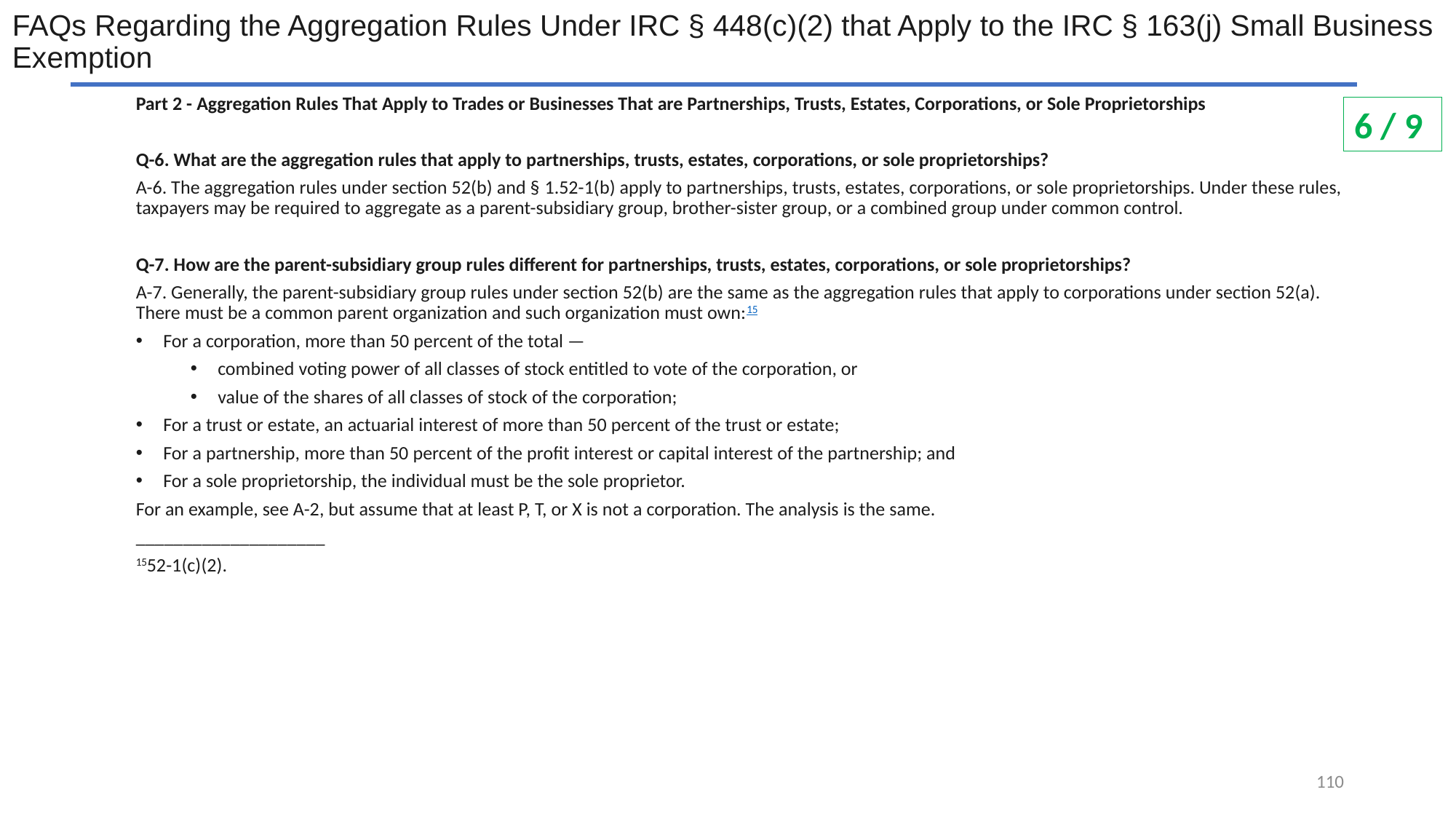

# FAQs Regarding the Aggregation Rules Under IRC § 448(c)(2) that Apply to the IRC § 163(j) Small Business Exemption
Part 2 - Aggregation Rules That Apply to Trades or Businesses That are Partnerships, Trusts, Estates, Corporations, or Sole Proprietorships

Q-6. What are the aggregation rules that apply to partnerships, trusts, estates, corporations, or sole proprietorships?
A-6. The aggregation rules under section 52(b) and § 1.52-1(b) apply to partnerships, trusts, estates, corporations, or sole proprietorships. Under these rules, taxpayers may be required to aggregate as a parent-subsidiary group, brother-sister group, or a combined group under common control.

Q-7. How are the parent-subsidiary group rules different for partnerships, trusts, estates, corporations, or sole proprietorships?
A-7. Generally, the parent-subsidiary group rules under section 52(b) are the same as the aggregation rules that apply to corporations under section 52(a). There must be a common parent organization and such organization must own:15
For a corporation, more than 50 percent of the total —
combined voting power of all classes of stock entitled to vote of the corporation, or
value of the shares of all classes of stock of the corporation;
For a trust or estate, an actuarial interest of more than 50 percent of the trust or estate;
For a partnership, more than 50 percent of the profit interest or capital interest of the partnership; and
For a sole proprietorship, the individual must be the sole proprietor.
For an example, see A-2, but assume that at least P, T, or X is not a corporation. The analysis is the same.
____________________
1552-1(c)(2).

6 / 9

110